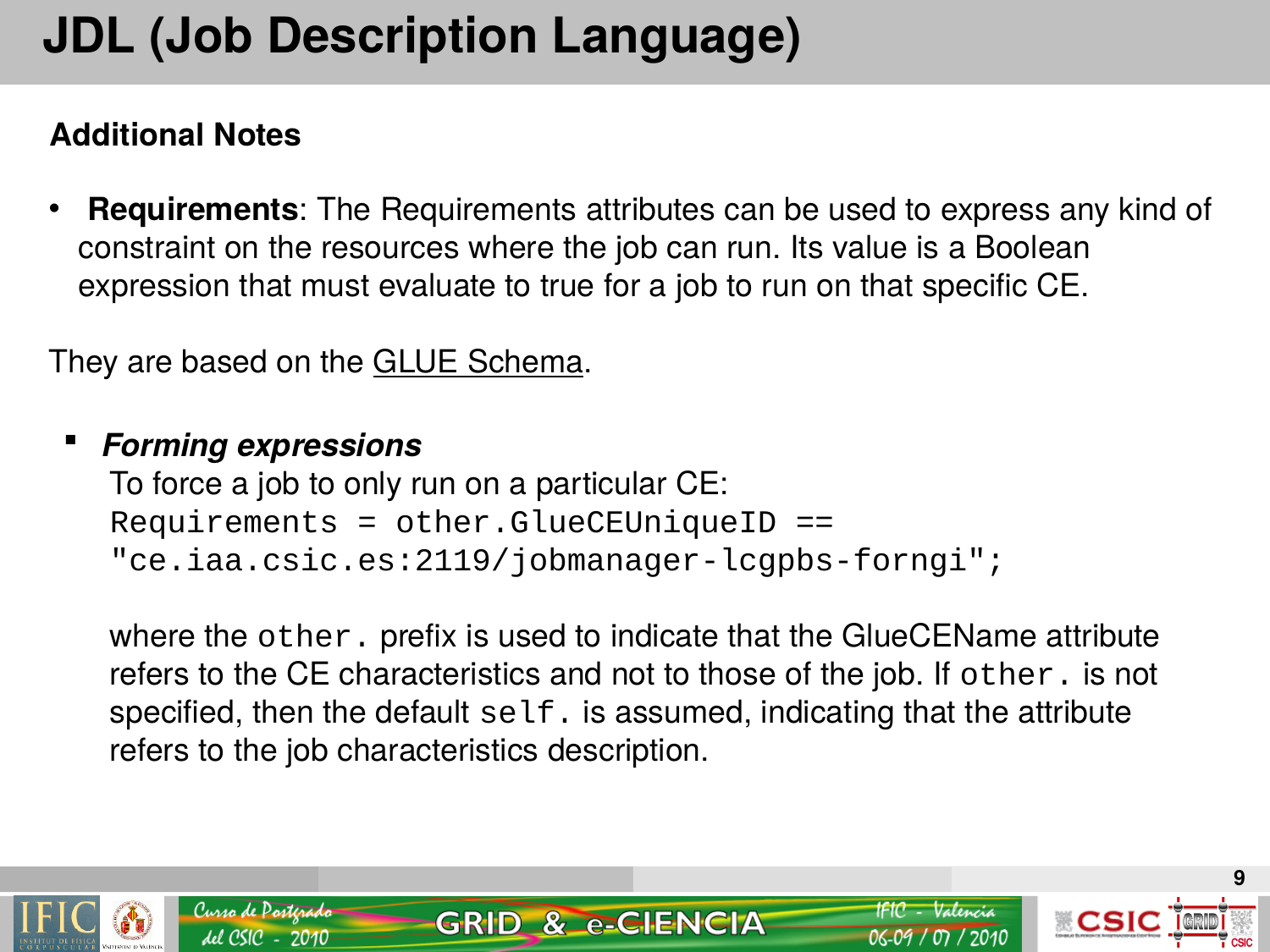

JDL (Job Description Language)
Additional Notes
 Requirements: The Requirements attributes can be used to express any kind of constraint on the resources where the job can run. Its value is a Boolean expression that must evaluate to true for a job to run on that specific CE.

They are based on the GLUE Schema.

 Forming expressions
To force a job to only run on a particular CE:
Requirements = other.GlueCEUniqueID == "ce.iaa.csic.es:2119/jobmanager-lcgpbs-forngi";

where the other. prefix is used to indicate that the GlueCEName attribute refers to the CE characteristics and not to those of the job. If other. is not specified, then the default self. is assumed, indicating that the attribute refers to the job characteristics description.
9